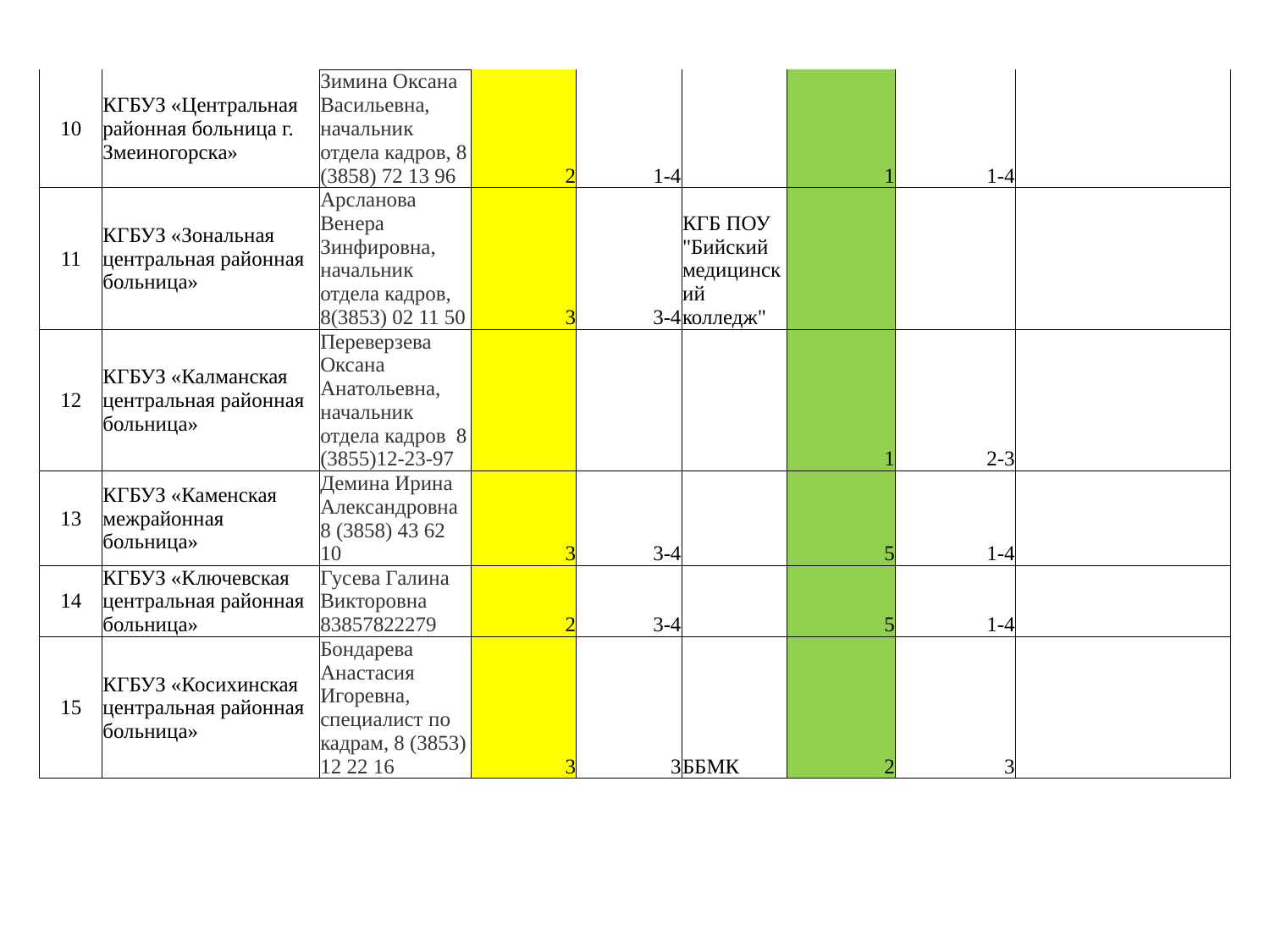

| 10 | КГБУЗ «Центральная районная больница г. Змеиногорска» | Зимина Оксана Васильевна, начальник отдела кадров, 8 (3858) 72 13 96 | 2 | 1-4 |  | 1 | 1-4 |  |
| --- | --- | --- | --- | --- | --- | --- | --- | --- |
| 11 | КГБУЗ «Зональная центральная районная больница» | Арсланова Венера Зинфировна, начальник отдела кадров, 8(3853) 02 11 50 | 3 | 3-4 | КГБ ПОУ "Бийский медицинский колледж" |  |  |  |
| 12 | КГБУЗ «Калманская центральная районная больница» | Переверзева Оксана Анатольевна, начальник отдела кадров 8 (3855)12-23-97 |  |  |  | 1 | 2-3 |  |
| 13 | КГБУЗ «Каменская межрайонная больница» | Демина Ирина Александровна 8 (3858) 43 62 10 | 3 | 3-4 |  | 5 | 1-4 |  |
| 14 | КГБУЗ «Ключевская центральная районная больница» | Гусева Галина Викторовна 83857822279 | 2 | 3-4 |  | 5 | 1-4 |  |
| 15 | КГБУЗ «Косихинская центральная районная больница» | Бондарева Анастасия Игоревна, специалист по кадрам, 8 (3853) 12 22 16 | 3 | 3 | ББМК | 2 | 3 |  |